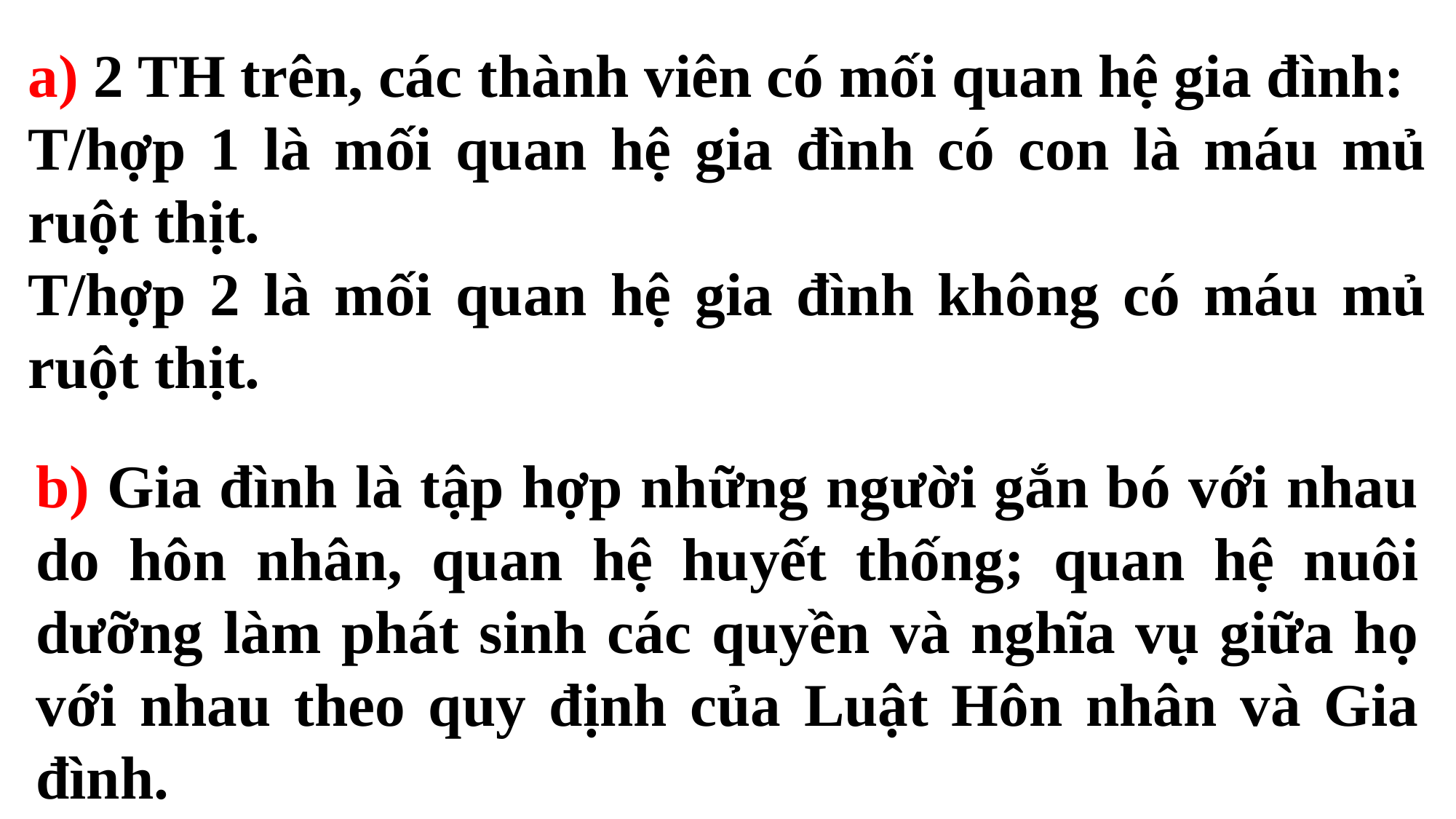

a) 2 TH trên, các thành viên có mối quan hệ gia đình:
T/hợp 1 là mối quan hệ gia đình có con là máu mủ ruột thịt.
T/hợp 2 là mối quan hệ gia đình không có máu mủ ruột thịt.
b) Gia đình là tập hợp những người gắn bó với nhau do hôn nhân, quan hệ huyết thống; quan hệ nuôi dưỡng làm phát sinh các quyền và nghĩa vụ giữa họ với nhau theo quy định của Luật Hôn nhân và Gia đình.